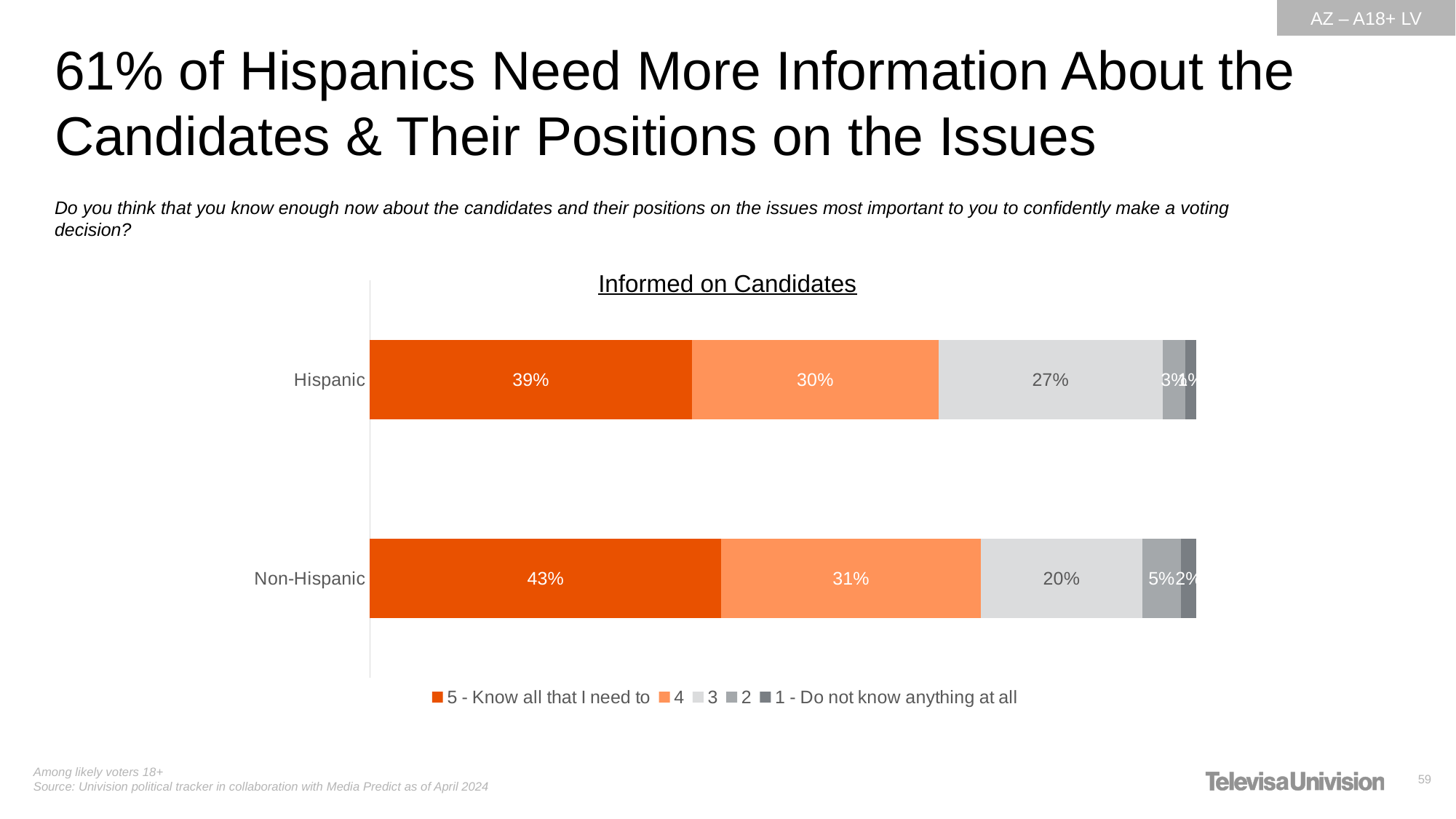

61% of Hispanics Need More Information About the Candidates & Their Positions on the Issues​
Do you think that you know enough now about the candidates and their positions on the issues most important to you to confidently make a voting decision?
Informed on Candidates

### Chart

| Category | 5 - Know all that I need to | 4 | 3 | 2 | 1 - Do not know anything at all |
|---|---|---|---|---|---|
| Hispanic | 0.3896150738687565 | 0.2985572705821362 | 0.2712287375386046 | 0.02812995264090397 | 0.01246896536959917 |
| Non-Hispanic | 0.4251690752663861 | 0.314273893769398 | 0.1953514179712577 | 0.04712932199729376 | 0.01807629099566366 |